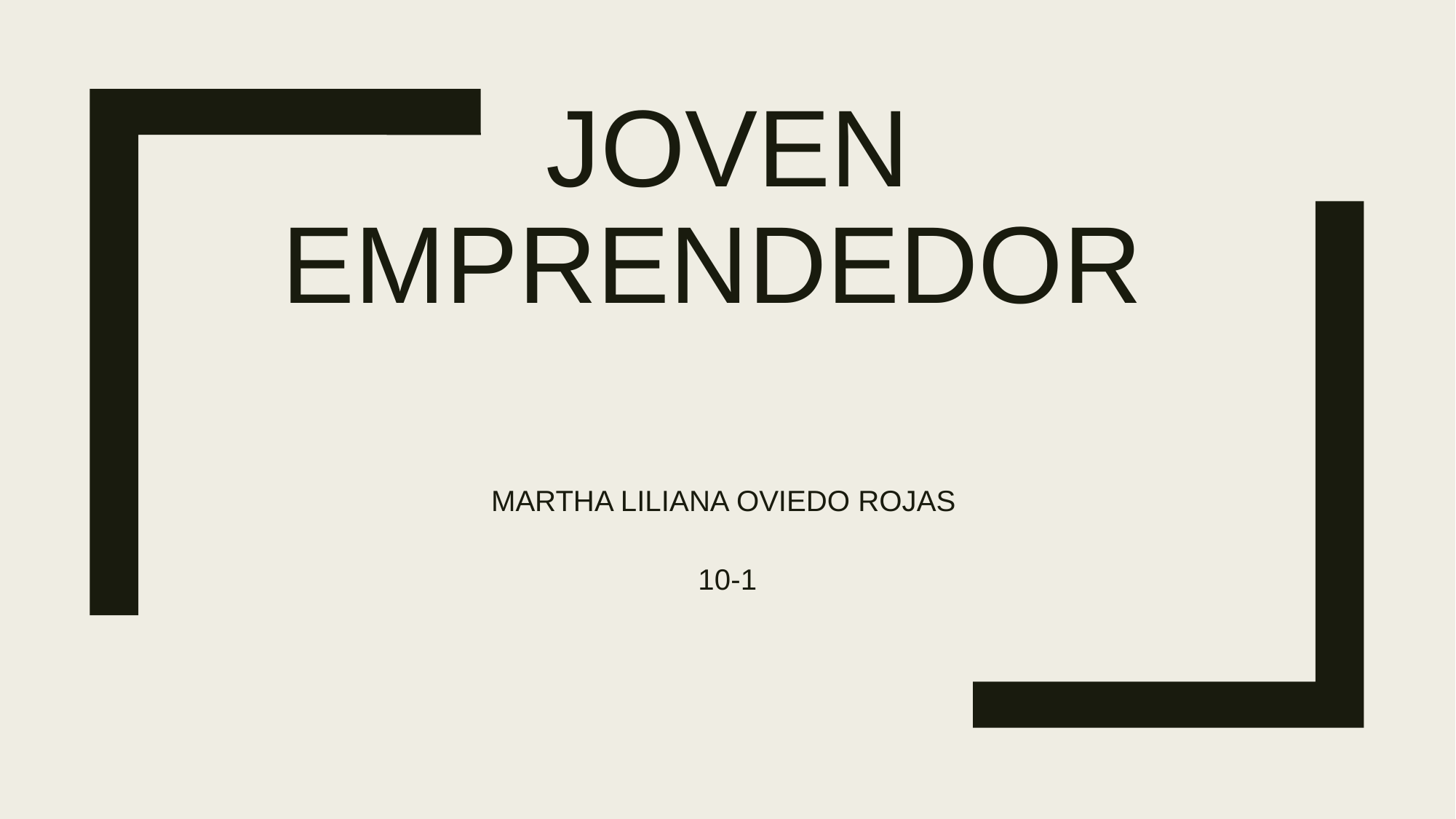

# JOVEN EMPRENDEDOR
MARTHA LILIANA OVIEDO ROJAS

10-1